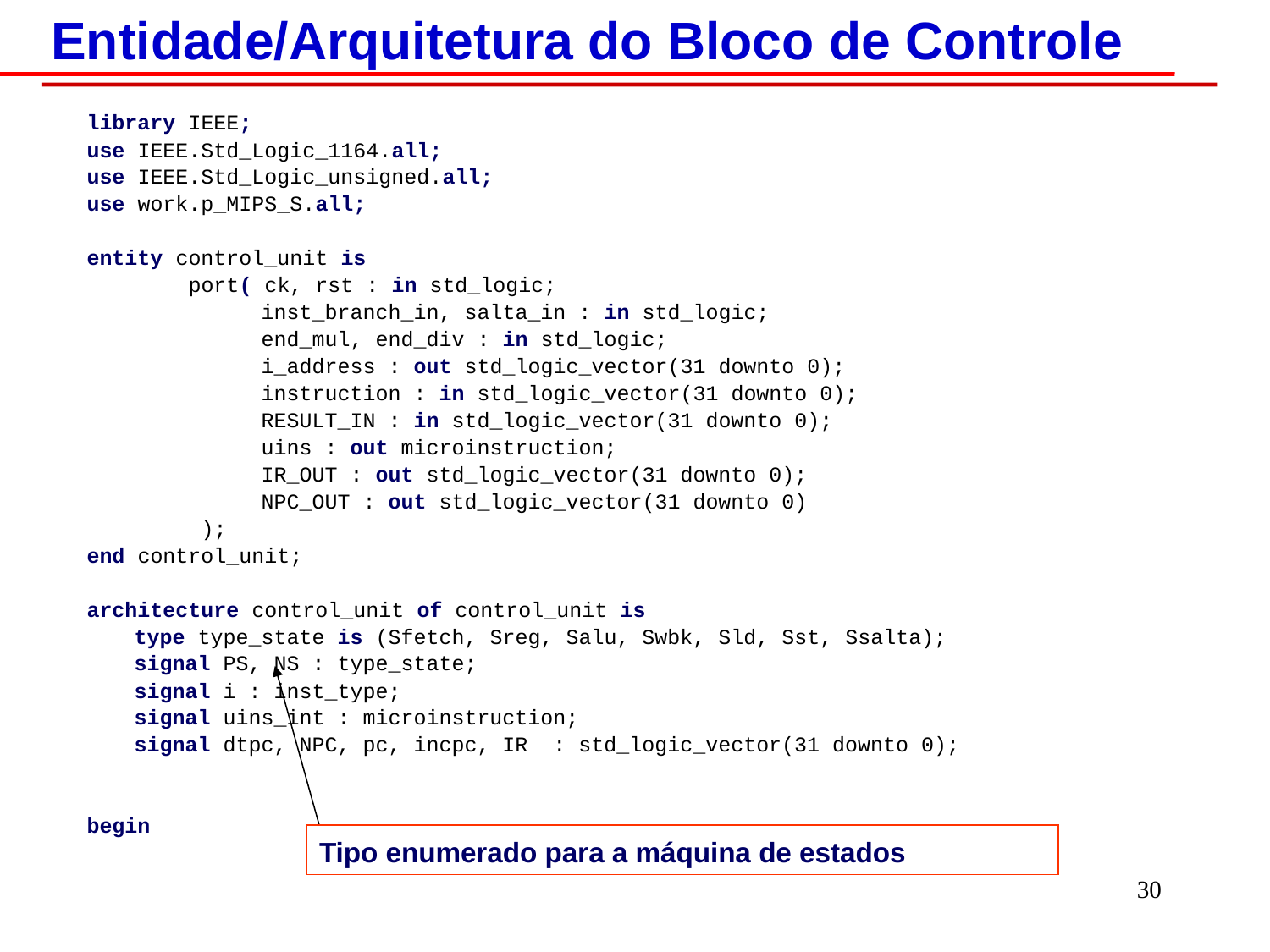

# Entidade/Arquitetura do Bloco de Controle
library IEEE;
use IEEE.Std_Logic_1164.all;
use IEEE.Std_Logic_unsigned.all;
use work.p_MIPS_S.all;

entity control_unit is
        port( ck, rst : in std_logic;
		inst_branch_in, salta_in : in std_logic;
		end_mul, end_div : in std_logic;
		i_address : out std_logic_vector(31 downto 0);
		instruction : in std_logic_vector(31 downto 0);
		RESULT_IN : in std_logic_vector(31 downto 0);
		uins : out microinstruction;
		IR_OUT : out std_logic_vector(31 downto 0);
		NPC_OUT : out std_logic_vector(31 downto 0)
         );
end control_unit;

architecture control_unit of control_unit is
	type type_state is (Sfetch, Sreg, Salu, Swbk, Sld, Sst, Ssalta);
	signal PS, NS : type_state;
	signal i : inst_type;
	signal uins_int : microinstruction;
	signal dtpc, NPC, pc, incpc, IR  : std_logic_vector(31 downto 0);

begin

Tipo enumerado para a máquina de estados
30